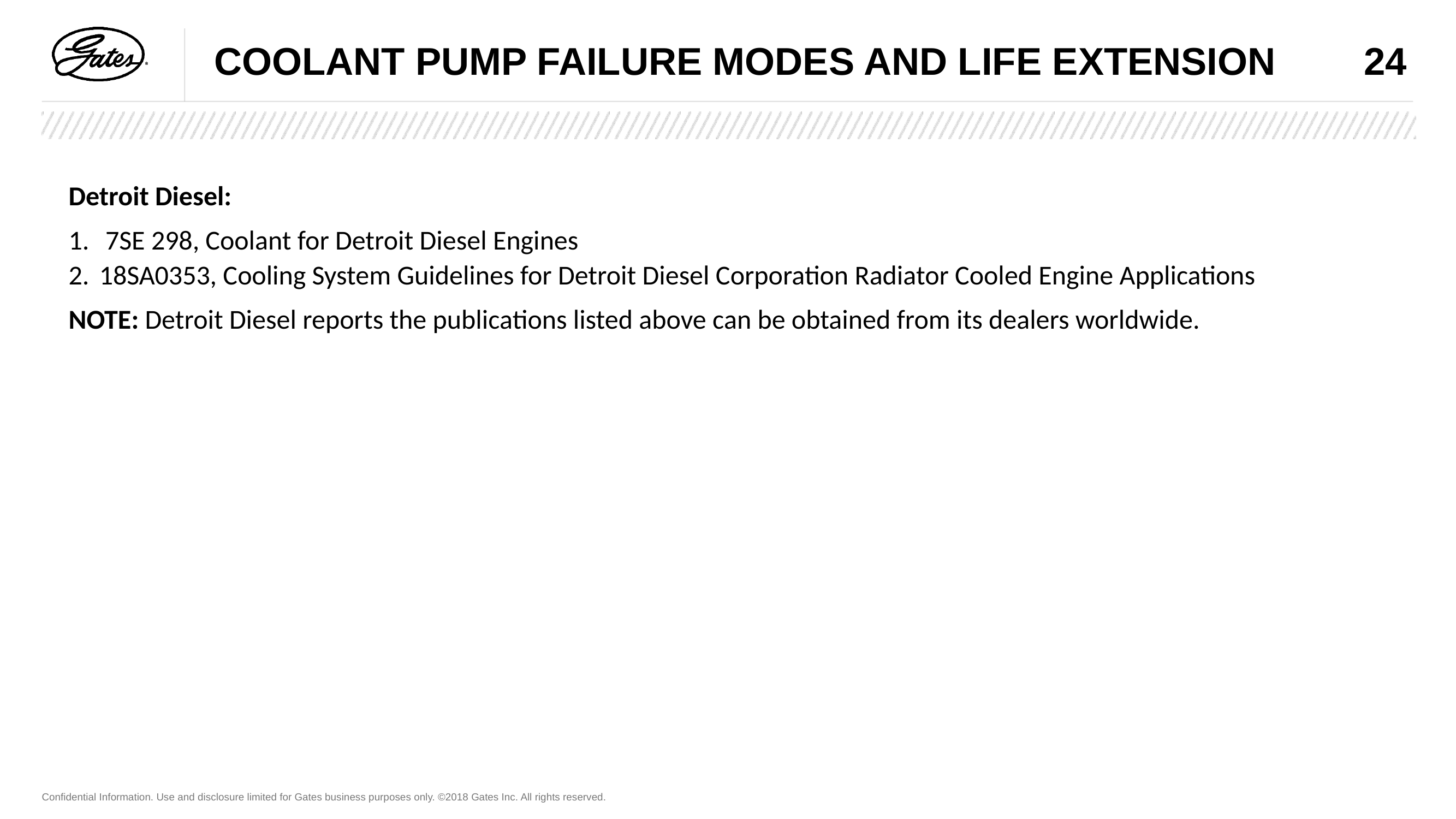

# Coolant pump failure modes and life extension
24
Detroit Diesel:
 7SE 298, Coolant for Detroit Diesel Engines
18SA0353, Cooling System Guidelines for Detroit Diesel Corporation Radiator Cooled Engine Applications
NOTE: Detroit Diesel reports the publications listed above can be obtained from its dealers worldwide.
Confidential Information. Use and disclosure limited for Gates business purposes only. ©2018 Gates Inc. All rights reserved.